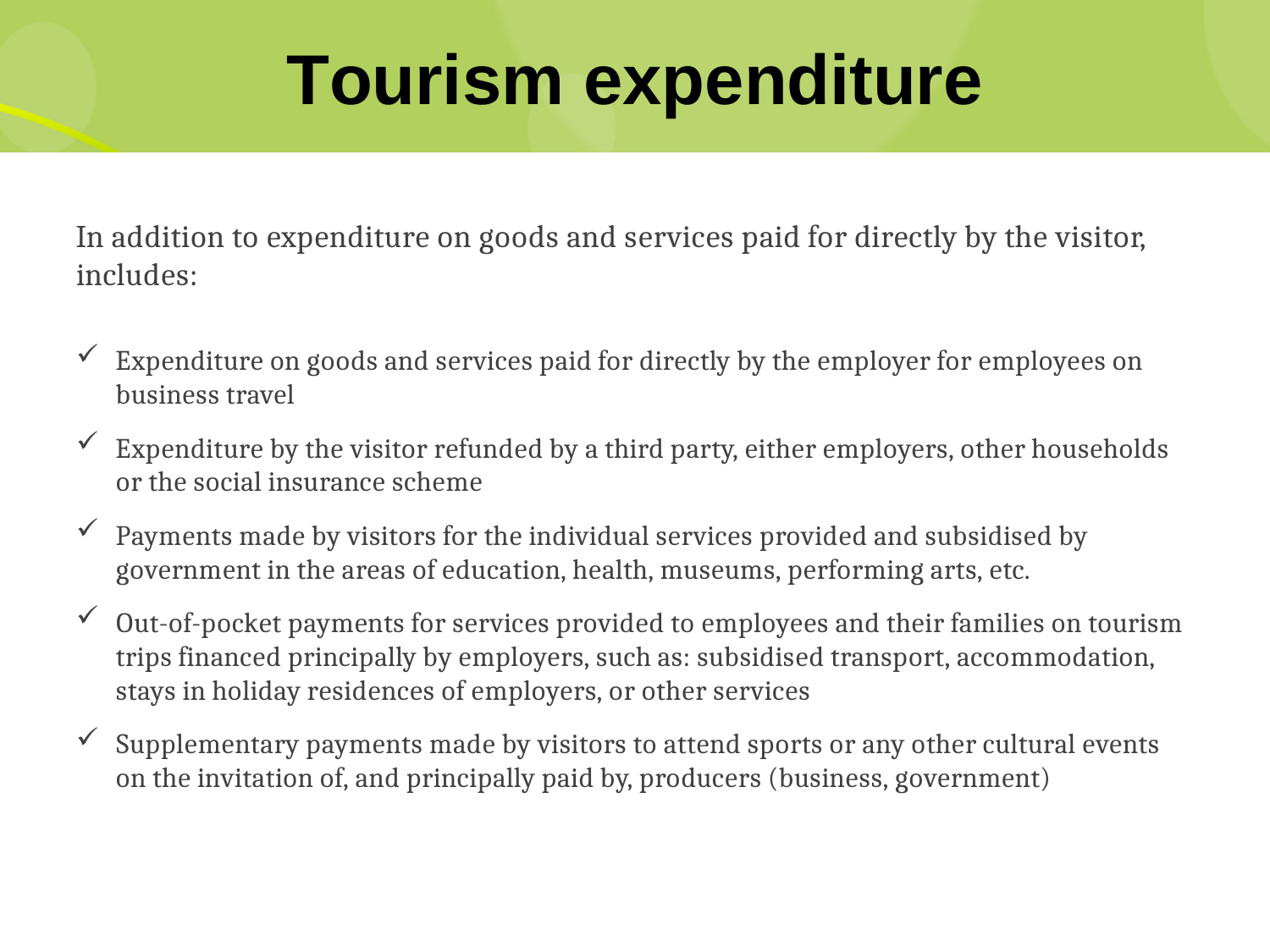

# Tourism expenditure
In addition to expenditure on goods and services paid for directly by the visitor,      includes:

Expenditure on goods and services paid for directly by the employer for employees on      business travel
Expenditure by the visitor refunded by a third party, either employers, other households or the social insurance scheme
Payments made by visitors for the individual services provided and subsidised by               government in the areas of education, health, museums, performing arts, etc.
Out-of-pocket payments for services provided to employees and their families on tourism trips financed principally by employers, such as: subsidised transport, accommodation,    stays in holiday residences of employers, or other services
Supplementary payments made by visitors to attend sports or any other cultural events   on the invitation of, and principally paid by, producers (business, government)